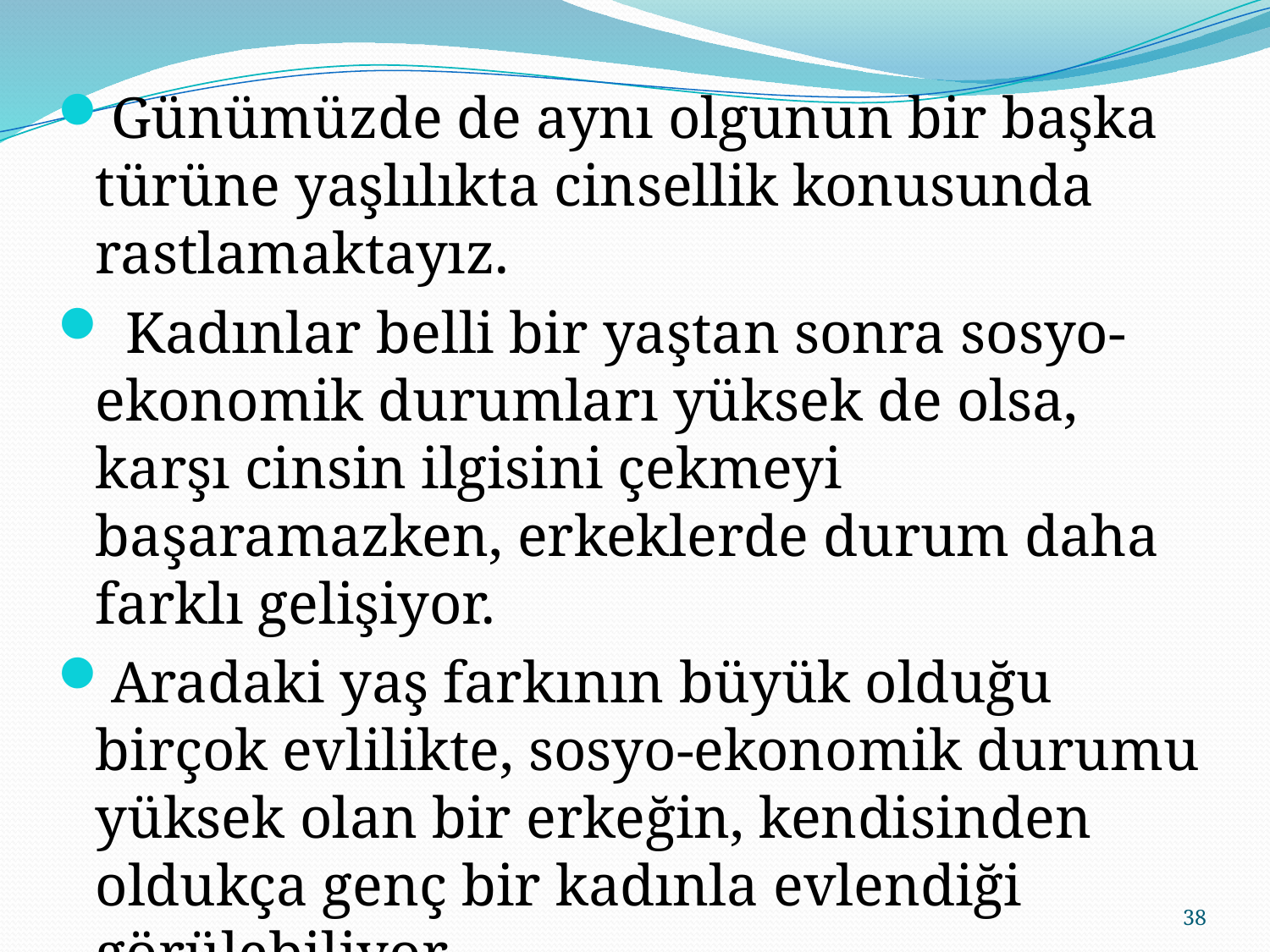

Günümüzde de aynı olgunun bir başka türüne yaşlılıkta cinsellik konusunda rastlamaktayız.
 Kadınlar belli bir yaştan sonra sosyo-ekonomik durumları yüksek de olsa, karşı cinsin ilgisini çekmeyi başaramazken, erkeklerde durum daha farklı gelişiyor.
Aradaki yaş farkının büyük olduğu birçok evlilikte, sosyo-ekonomik durumu yüksek olan bir erkeğin, kendisinden oldukça genç bir kadınla evlendiği görülebiliyor.

38